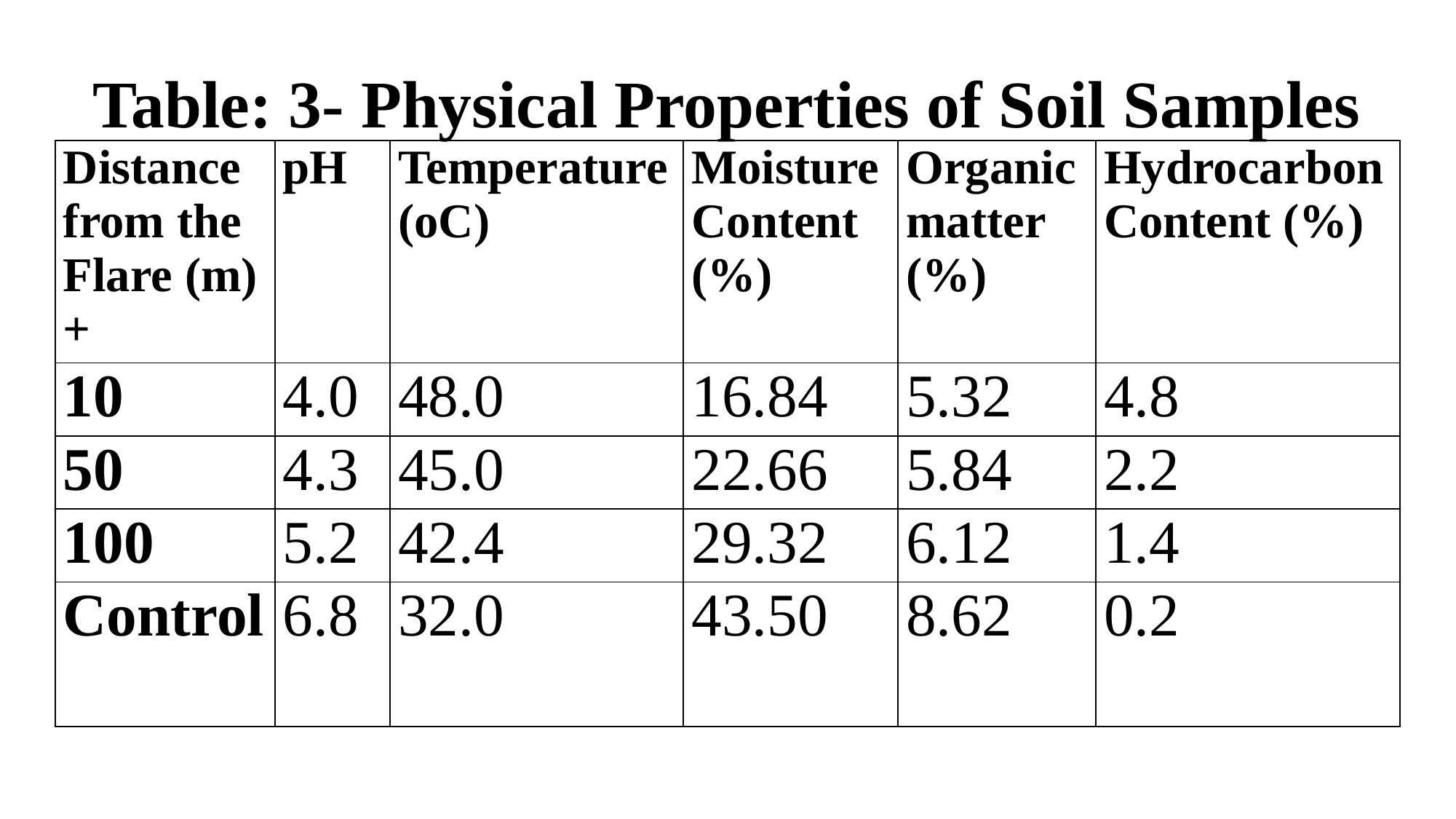

# Table: 3- Physical Properties of Soil Samples
| Distance from the Flare (m) + | pH | Temperature (oC) | Moisture Content (%) | Organic matter (%) | Hydrocarbon Content (%) |
| --- | --- | --- | --- | --- | --- |
| 10 | 4.0 | 48.0 | 16.84 | 5.32 | 4.8 |
| 50 | 4.3 | 45.0 | 22.66 | 5.84 | 2.2 |
| 100 | 5.2 | 42.4 | 29.32 | 6.12 | 1.4 |
| Control | 6.8 | 32.0 | 43.50 | 8.62 | 0.2 |